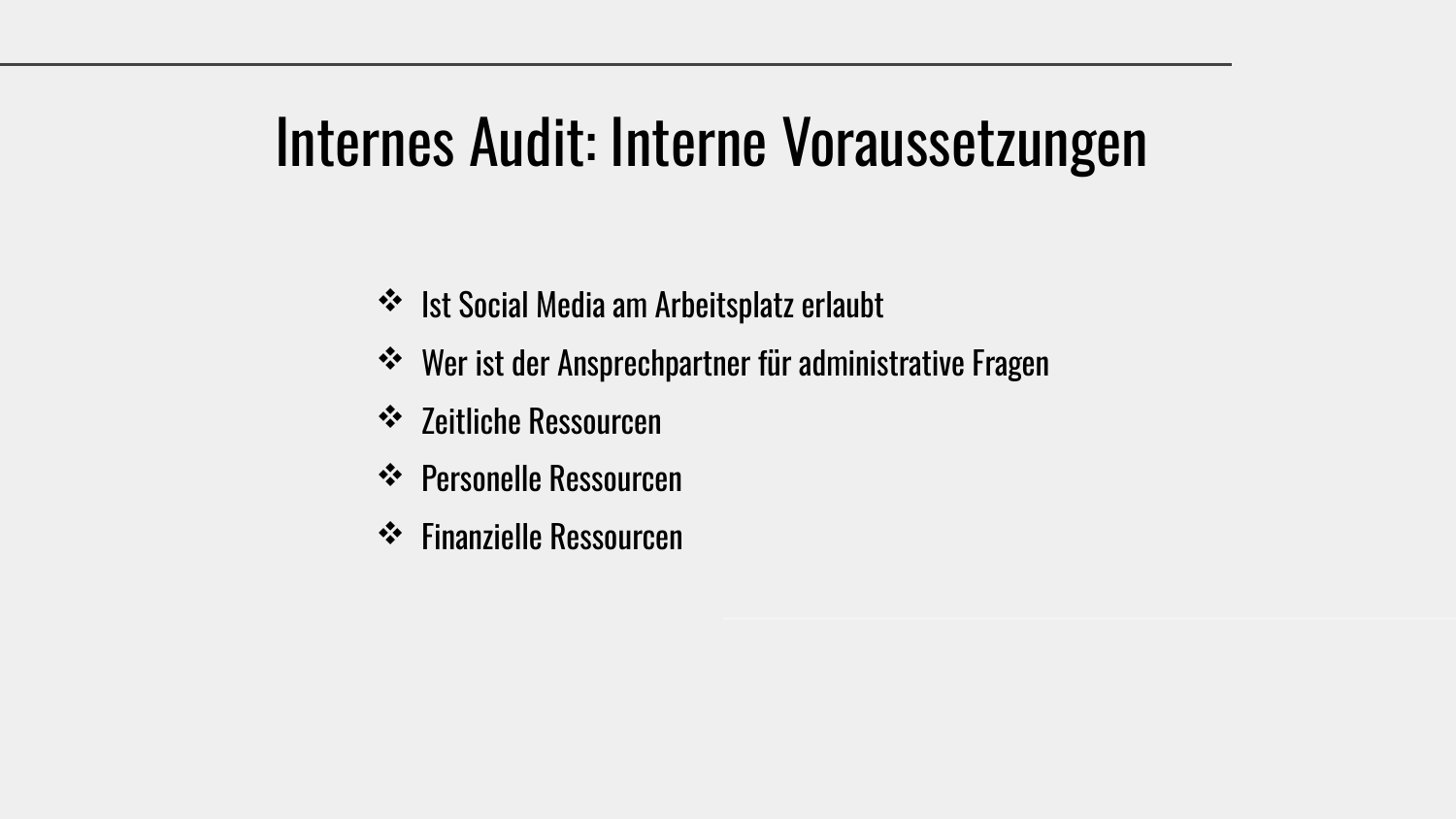

Internes Audit: Interne Voraussetzungen
Ist Social Media am Arbeitsplatz erlaubt
Wer ist der Ansprechpartner für administrative Fragen
Zeitliche Ressourcen
Personelle Ressourcen
Finanzielle Ressourcen